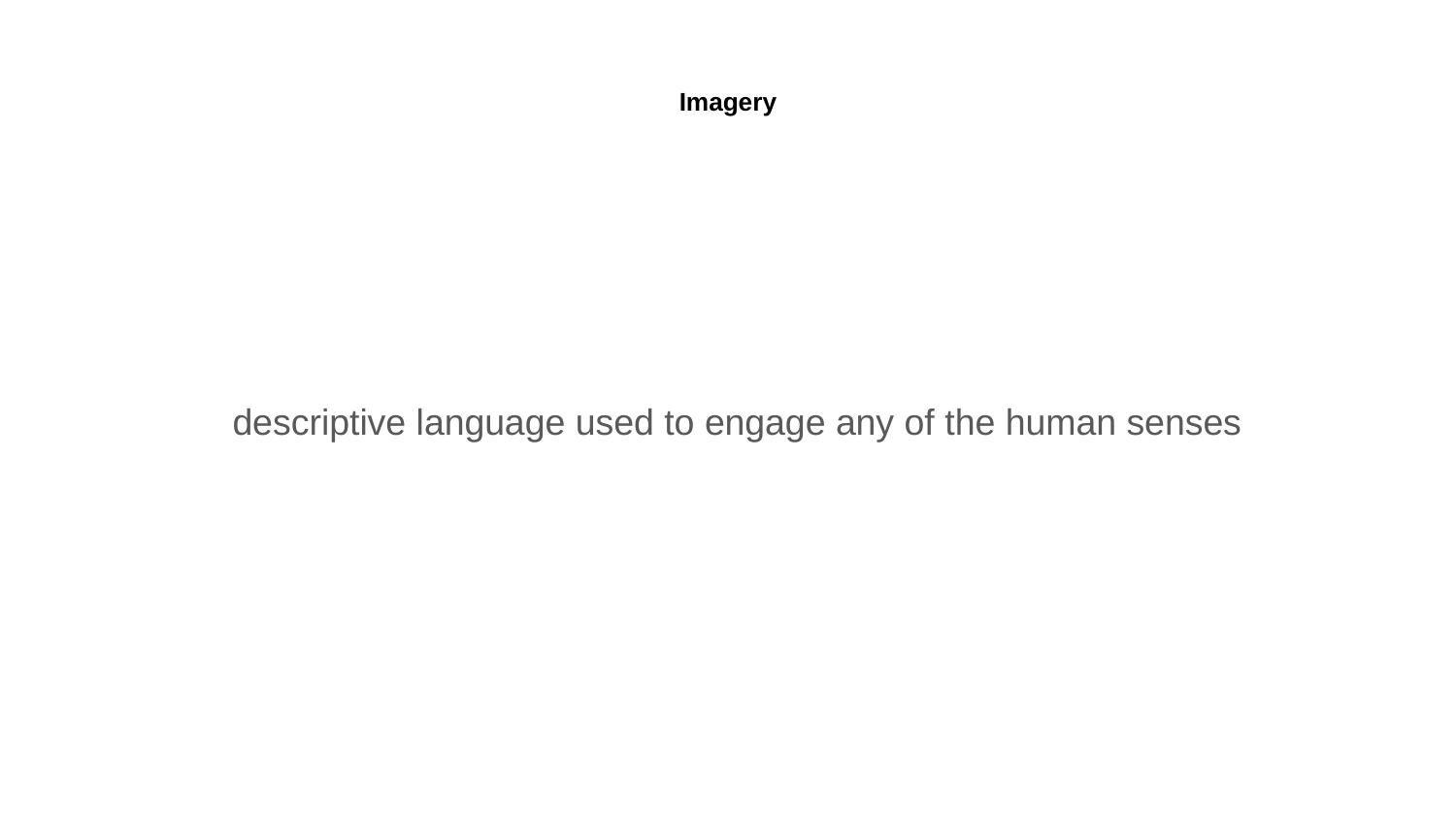

# Imagery

descriptive language used to engage any of the human senses